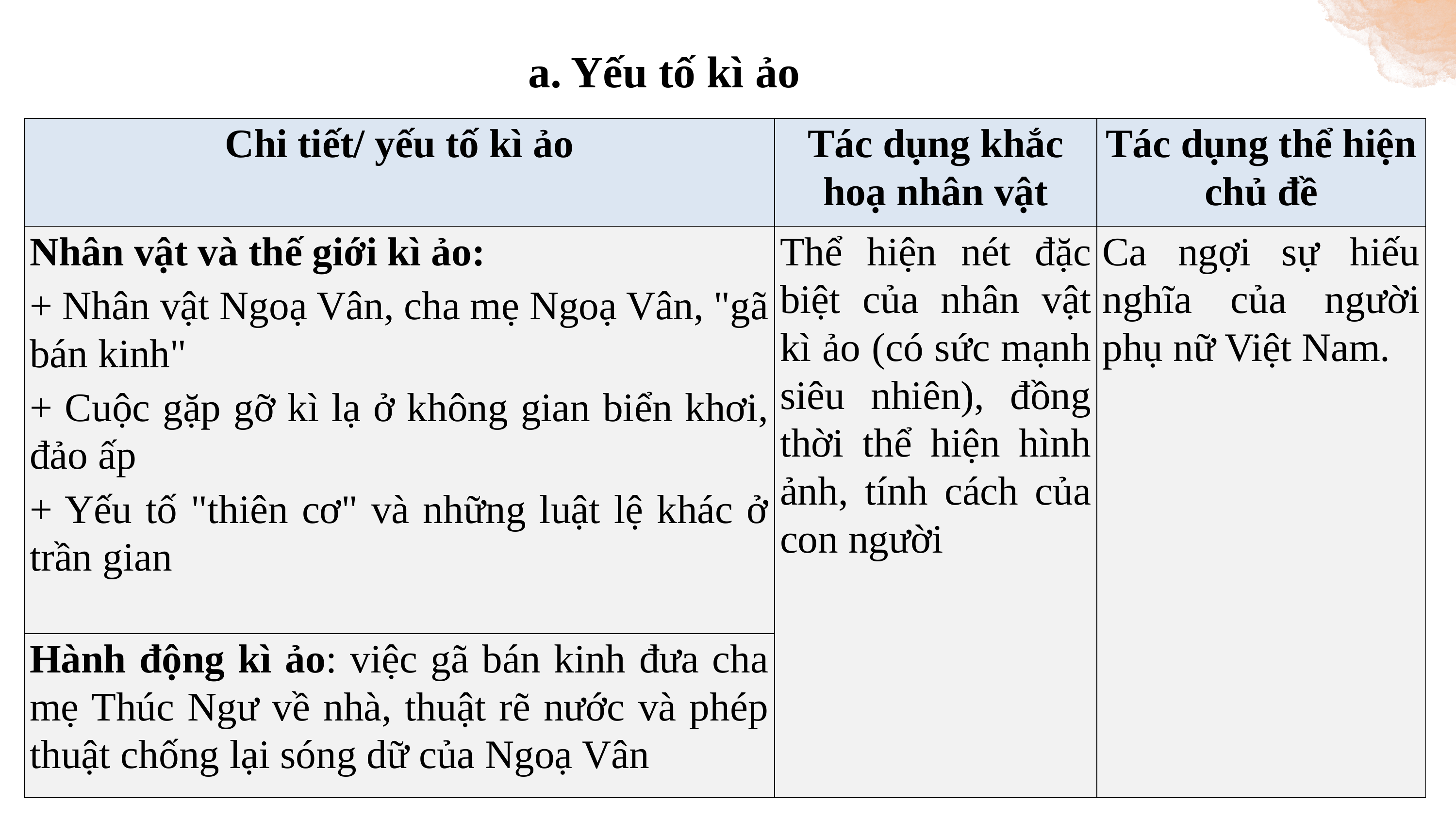

a. Yếu tố kì ảo
| Chi tiết/ yếu tố kì ảo | Tác dụng khắc hoạ nhân vật | Tác dụng thể hiện chủ đề |
| --- | --- | --- |
| Nhân vật và thế giới kì ảo: + Nhân vật Ngoạ Vân, cha mẹ Ngoạ Vân, "gã bán kinh" + Cuộc gặp gỡ kì lạ ở không gian biển khơi, đảo ấp + Yếu tố "thiên cơ" và những luật lệ khác ở trần gian | Thể hiện nét đặc biệt của nhân vật kì ảo (có sức mạnh siêu nhiên), đồng thời thể hiện hình ảnh, tính cách của con người | Ca ngợi sự hiếu nghĩa của người phụ nữ Việt Nam. |
| Hành động kì ảo: việc gã bán kinh đưa cha mẹ Thúc Ngư về nhà, thuật rẽ nước và phép thuật chống lại sóng dữ của Ngoạ Vân |  |  |